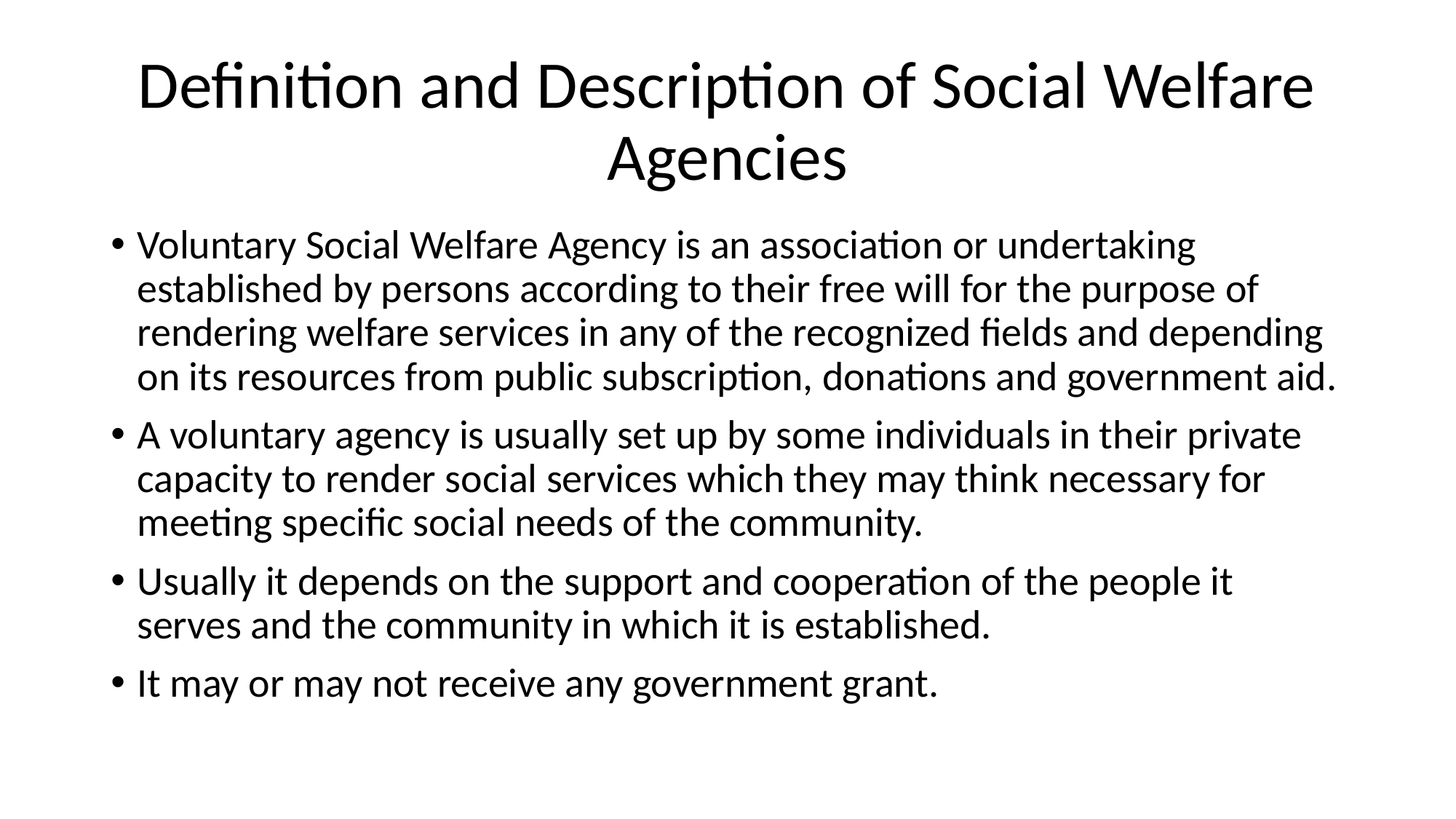

# Definition and Description of Social Welfare Agencies
Voluntary Social Welfare Agency is an association or undertaking established by persons according to their free will for the purpose of rendering welfare services in any of the recognized fields and depending on its resources from public subscription, donations and government aid.
A voluntary agency is usually set up by some individuals in their private capacity to render social services which they may think necessary for meeting specific social needs of the community.
Usually it depends on the support and cooperation of the people it serves and the community in which it is established.
It may or may not receive any government grant.